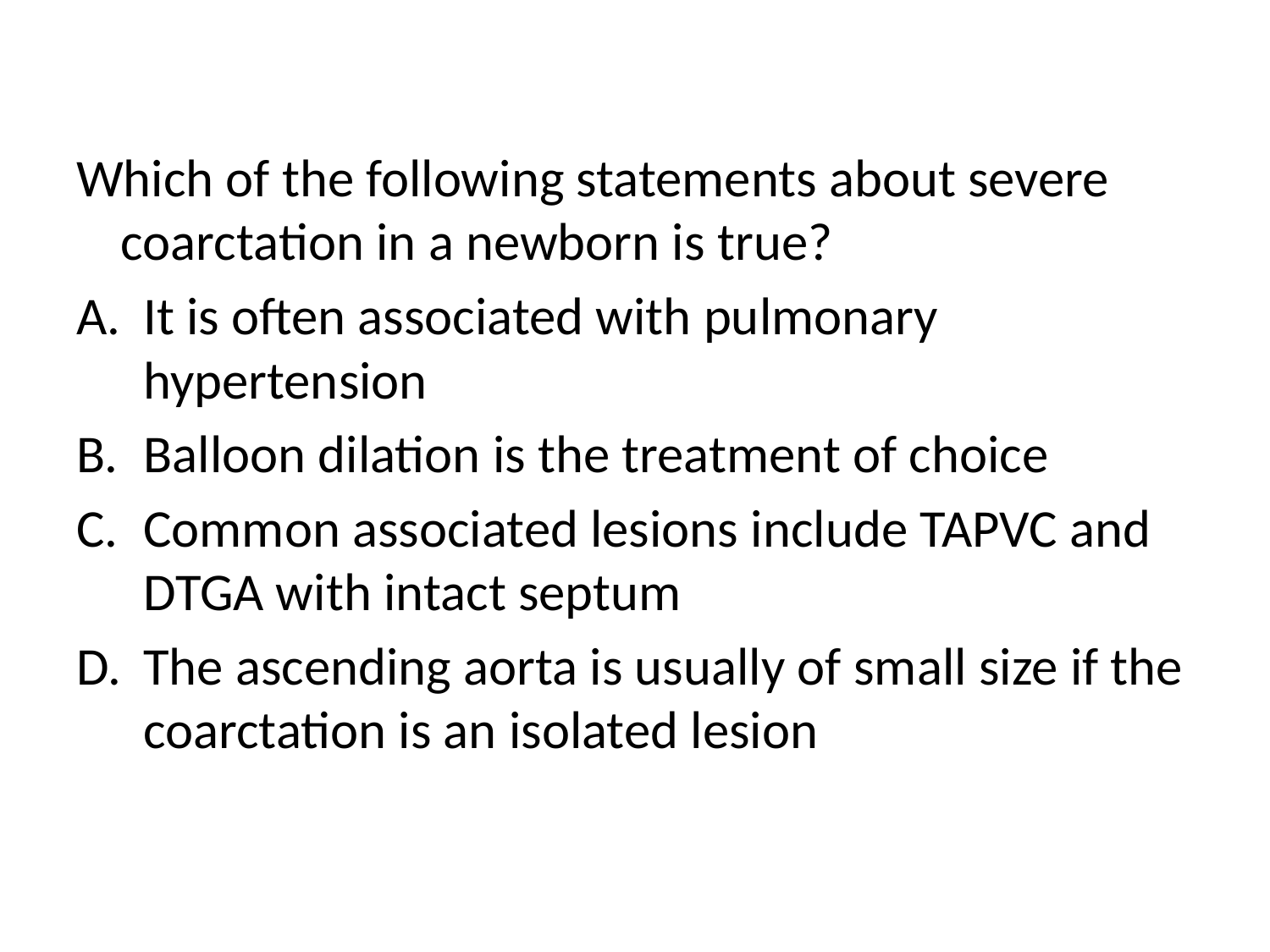

Which of the following statements about severe coarctation in a newborn is true?
It is often associated with pulmonary hypertension
Balloon dilation is the treatment of choice
Common associated lesions include TAPVC and DTGA with intact septum
The ascending aorta is usually of small size if the coarctation is an isolated lesion